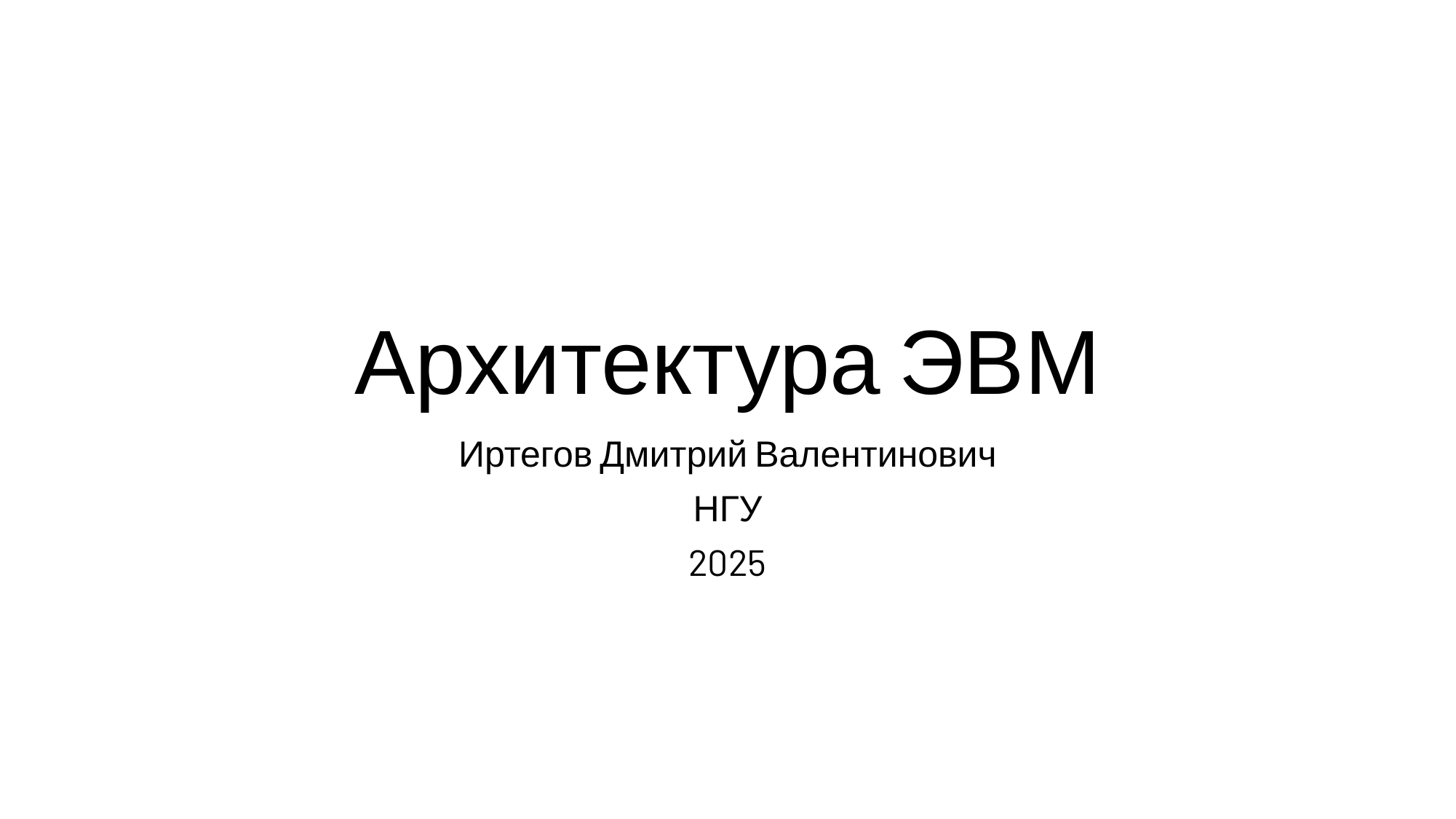

# Архитектура ЭВМ
Иртегов Дмитрий Валентинович
НГУ
2025